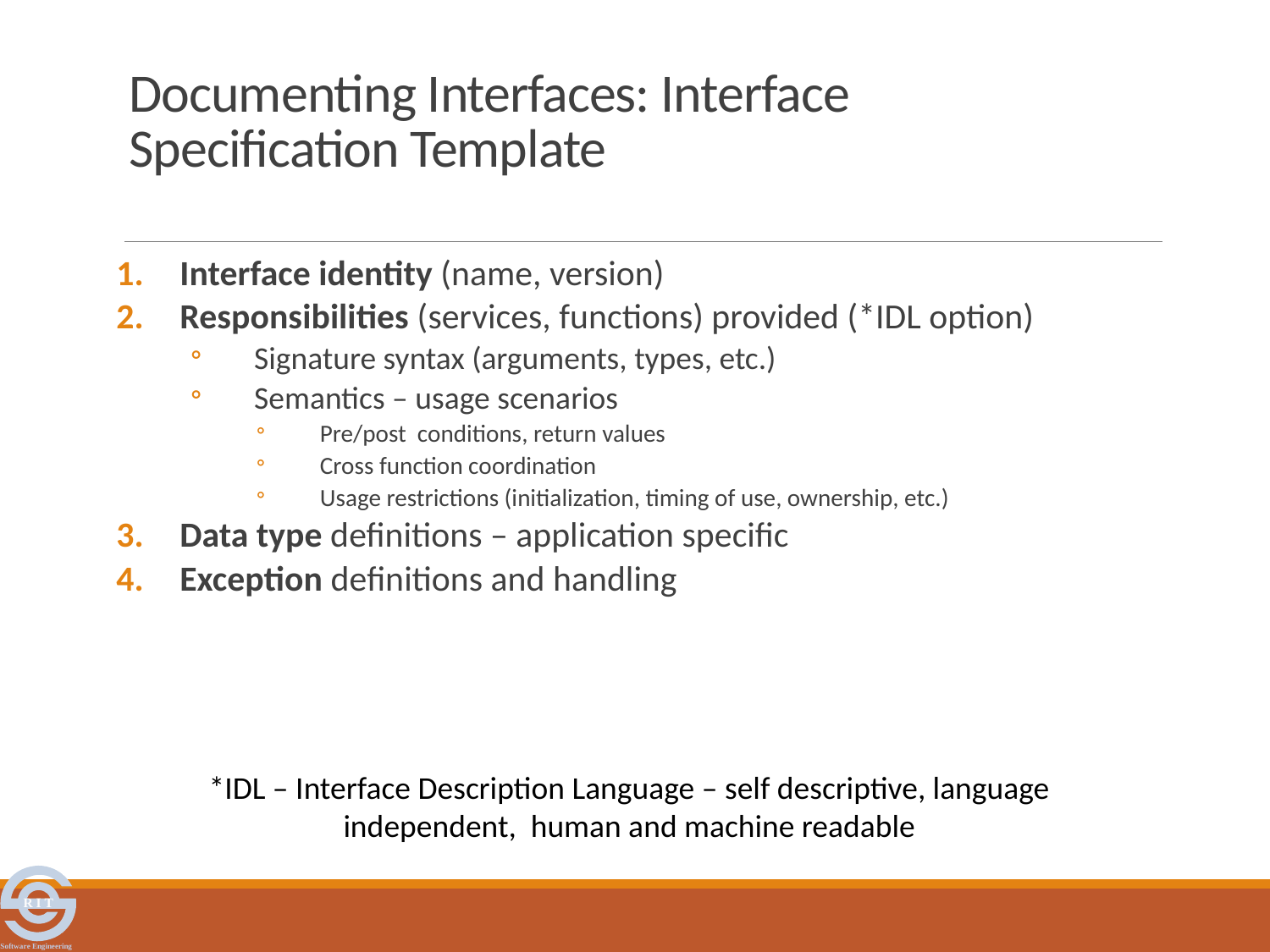

# Documenting Interfaces: Interface Specification Template
Interface identity (name, version)
Responsibilities (services, functions) provided (*IDL option)
Signature syntax (arguments, types, etc.)
Semantics – usage scenarios
Pre/post  conditions, return values
Cross function coordination
Usage restrictions (initialization, timing of use, ownership, etc.)
Data type definitions – application specific
Exception definitions and handling

*IDL – Interface Description Language – self descriptive, language independent,  human and machine readable